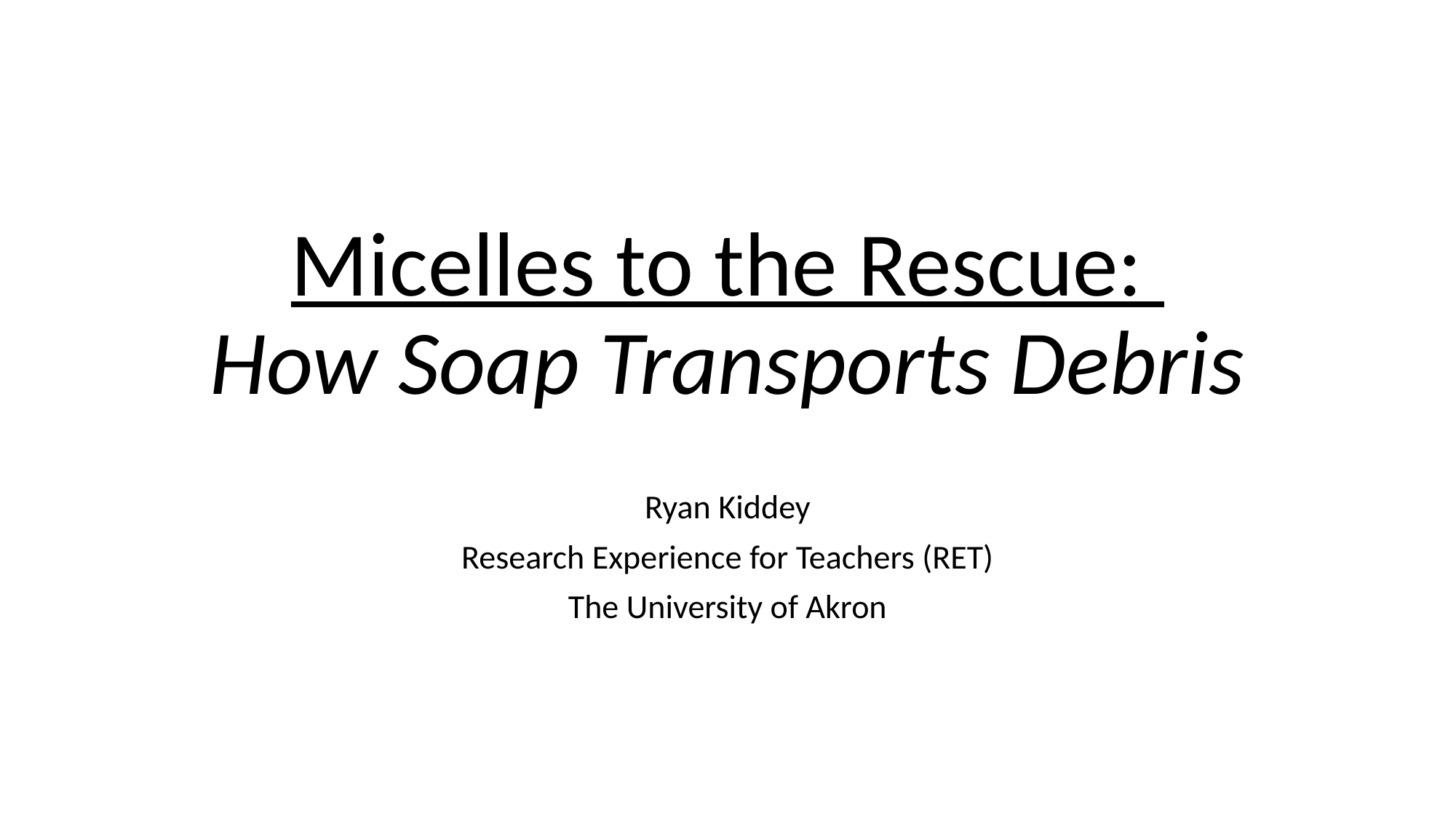

# Micelles to the Rescue: How Soap Transports Debris

Ryan Kiddey
Research Experience for Teachers (RET)
The University of Akron